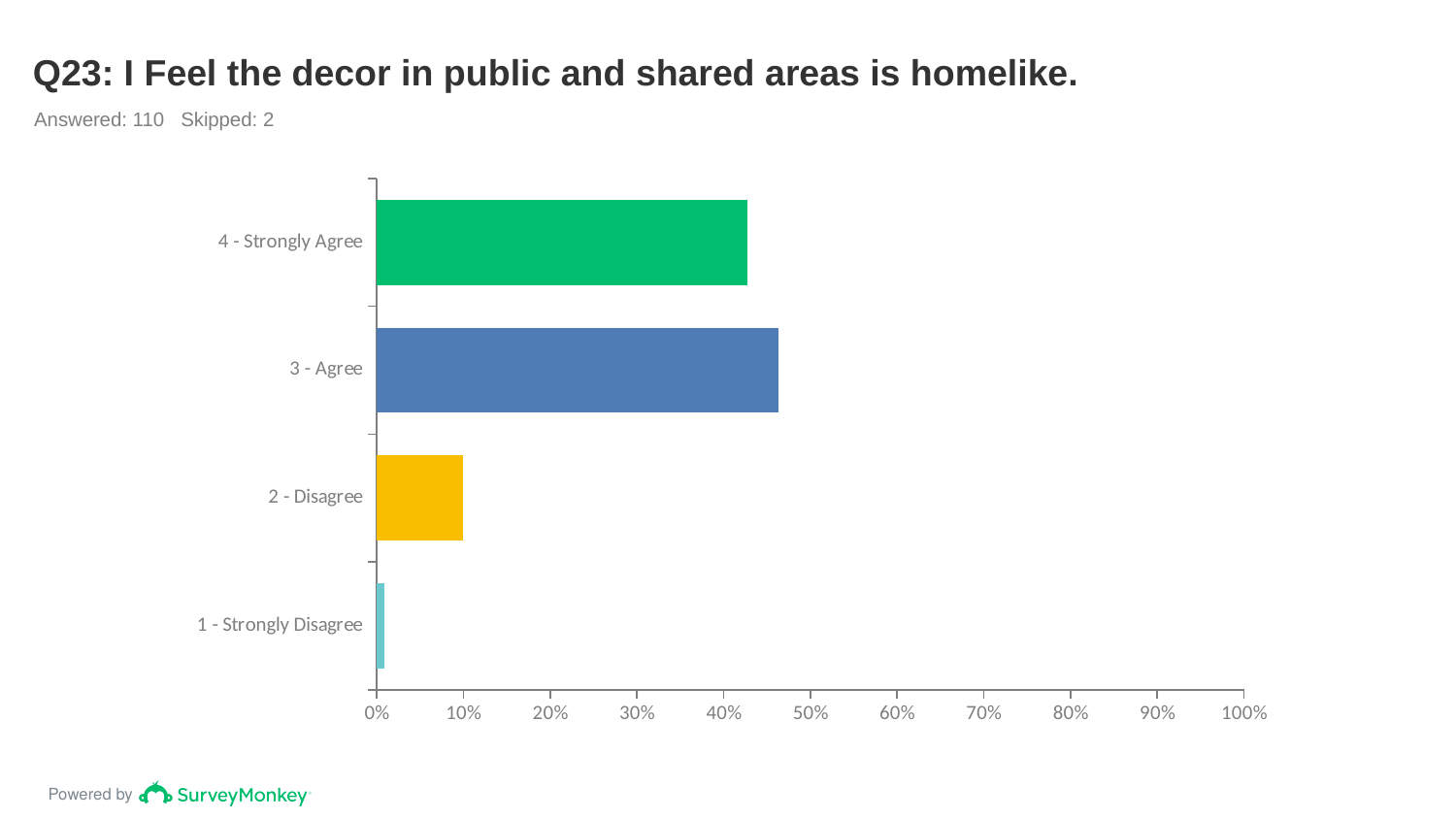

# Q23: I Feel the decor in public and shared areas is homelike.
Answered: 110   Skipped: 2

### Chart

| Category |   |
|---|---|
| 4 - Strongly Agree | 0.4273 |
| 3 - Agree | 0.4636 |
| 2 - Disagree | 0.1 |
| 1 - Strongly Disagree | 0.0091 |